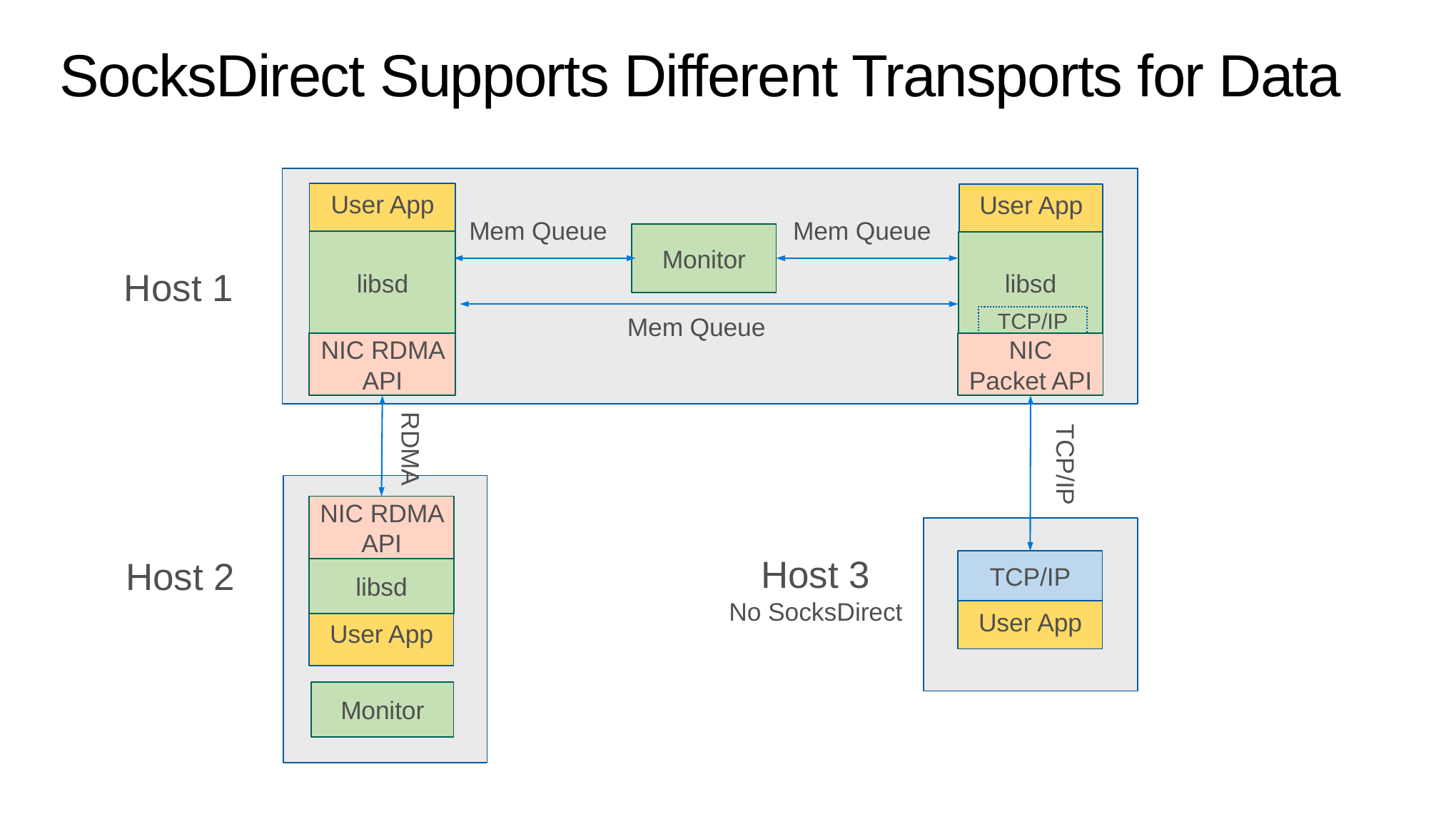

# SocksDirect Supports Different Transports for Data

User App
User App

Mem Queue
Mem Queue
Monitor
libsd
libsd
Host 1
Mem Queue
TCP/IP
NIC RDMA API
NIC Packet API
RDMA
TCP/IP

NIC RDMA API

Host 3
No SocksDirect
Host 2
TCP/IP
libsd
User App

User App

Monitor